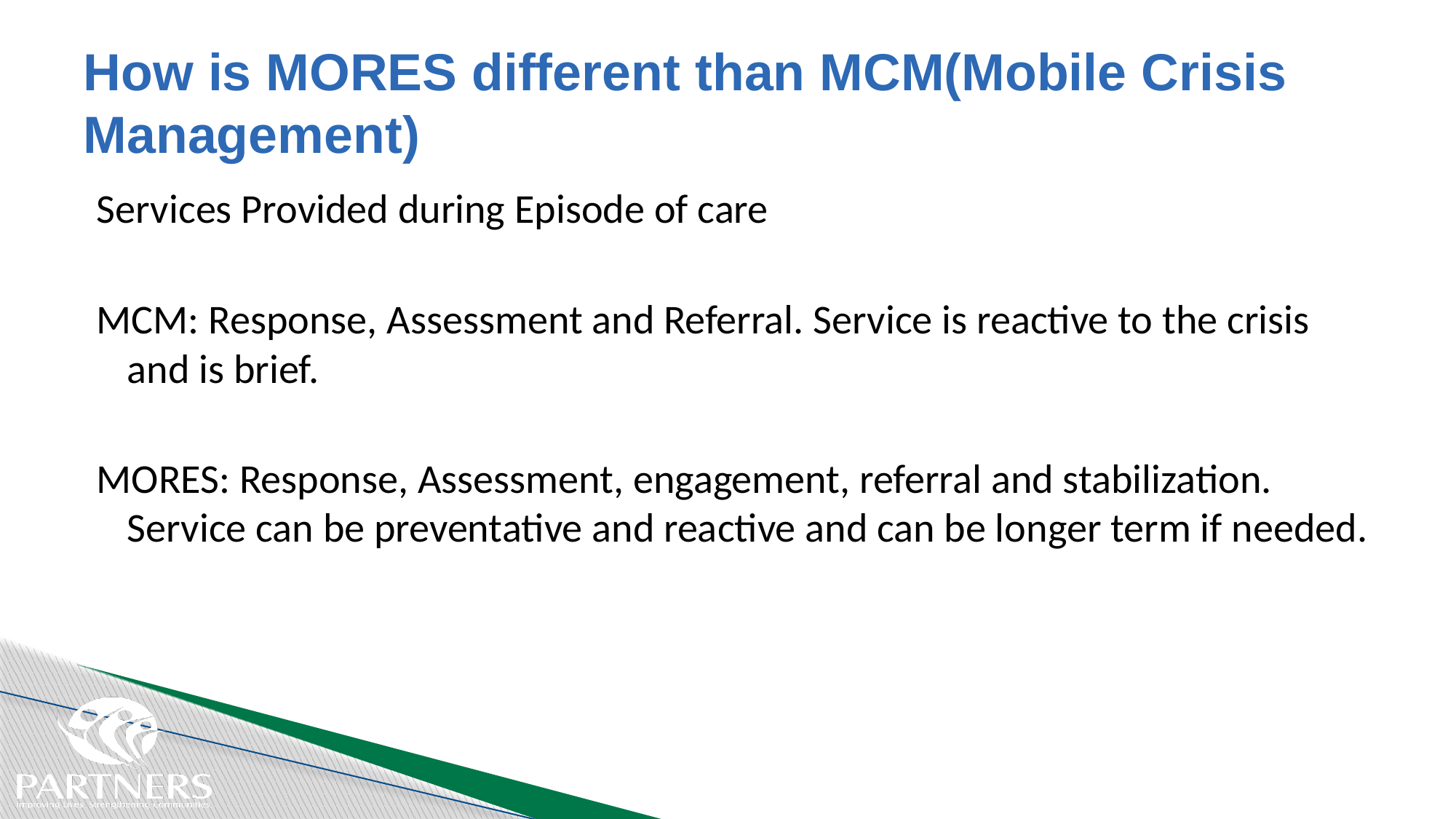

# How is MORES different than MCM(Mobile Crisis Management)
Services Provided during Episode of care

MCM: Response, Assessment and Referral. Service is reactive to the crisis and is brief.

MORES: Response, Assessment, engagement, referral and stabilization. Service can be preventative and reactive and can be longer term if needed.